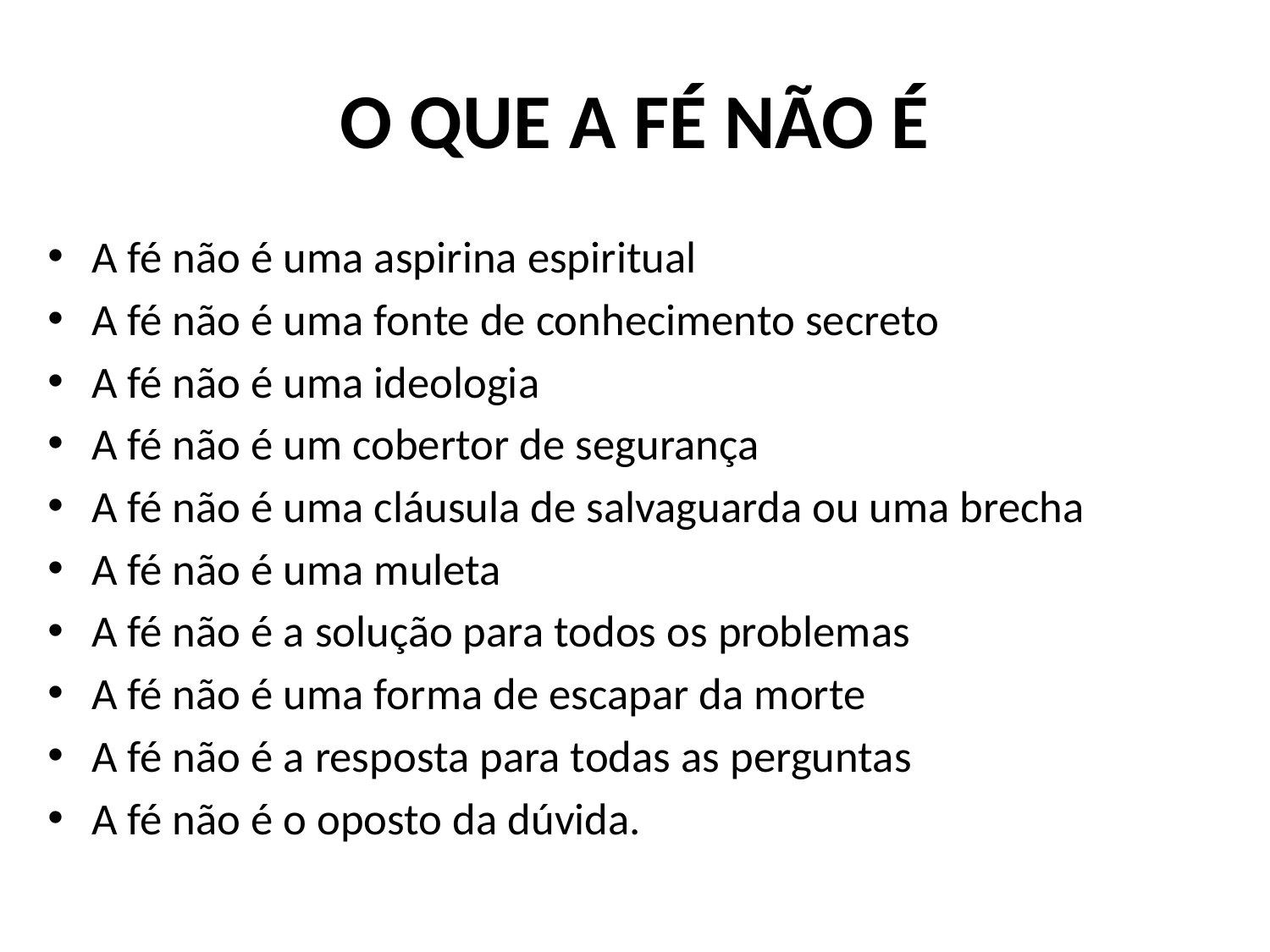

# O QUE A FÉ NÃO É
A fé não é uma aspirina espiritual
A fé não é uma fonte de conhecimento secreto
A fé não é uma ideologia
A fé não é um cobertor de segurança
A fé não é uma cláusula de salvaguarda ou uma brecha
A fé não é uma muleta
A fé não é a solução para todos os problemas
A fé não é uma forma de escapar da morte
A fé não é a resposta para todas as perguntas
A fé não é o oposto da dúvida.